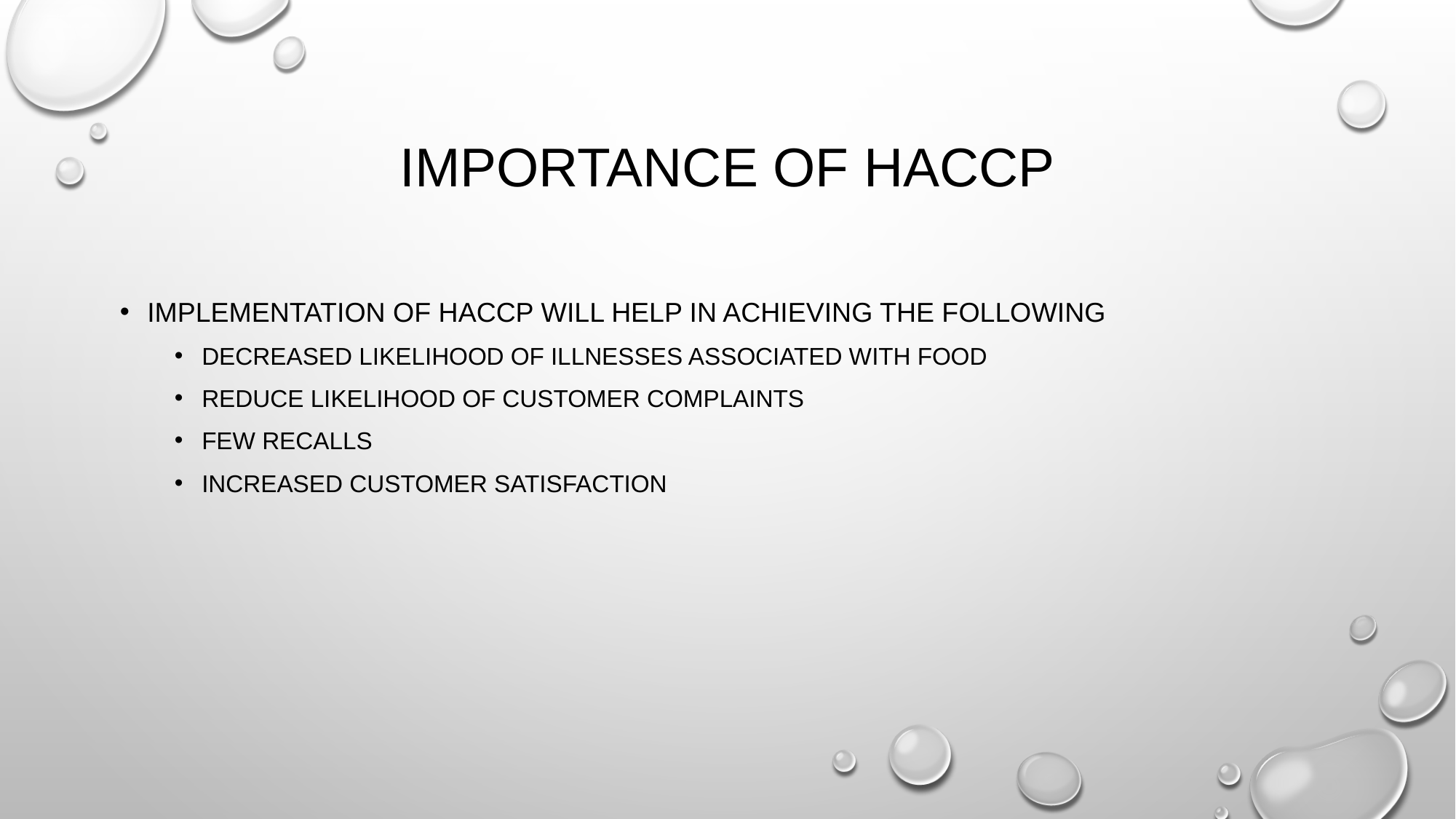

# IMPORTANCE OF HACCP
Implementation of Haccp will help in achieving the following
Decreased likelihood of illnesses associated with food
Reduce likelihood of customer complaints
Few recalls
Increased customer satisfaction